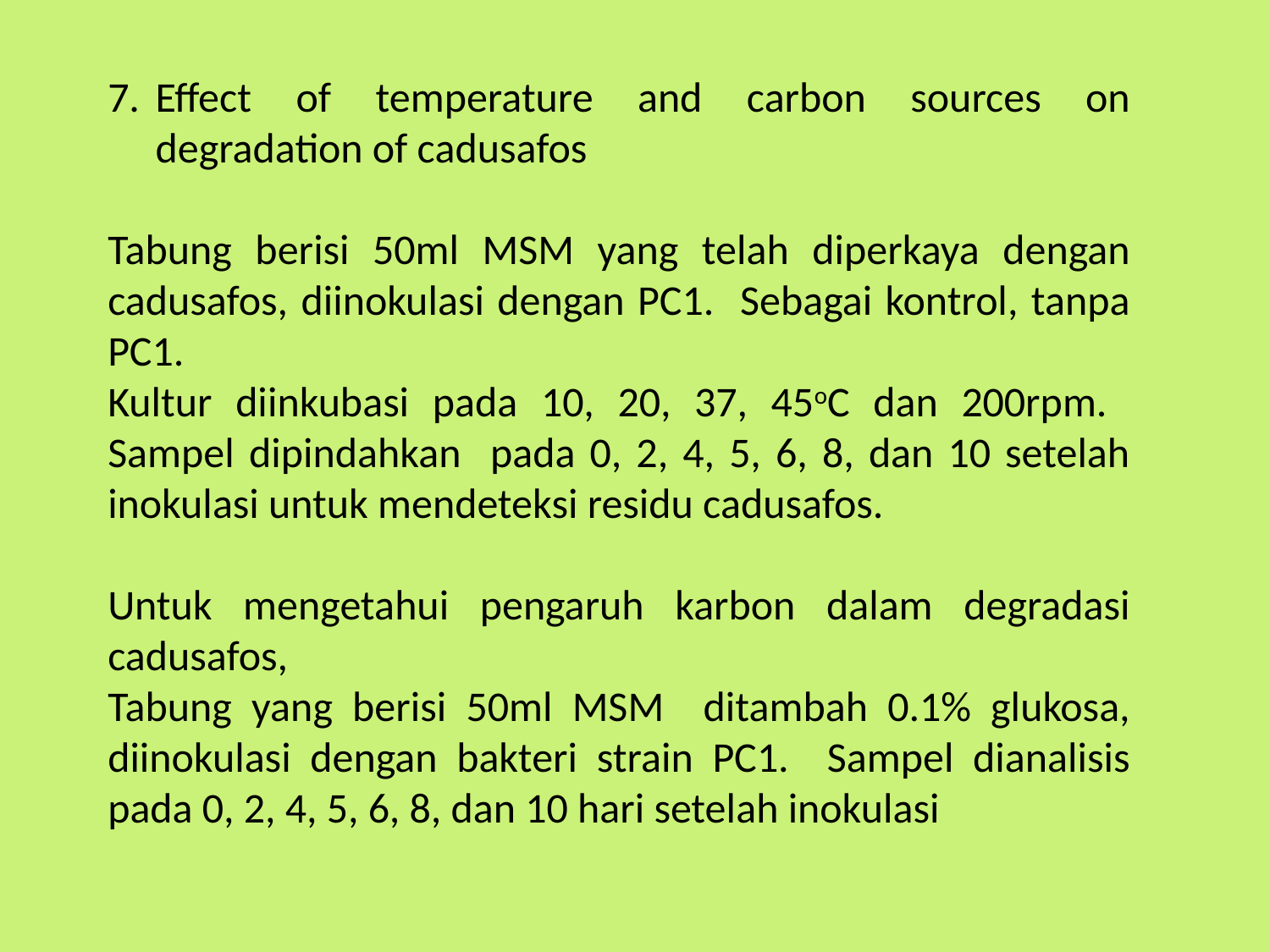

Effect of temperature and carbon sources on degradation of cadusafos

Tabung berisi 50ml MSM yang telah diperkaya dengan cadusafos, diinokulasi dengan PC1.  Sebagai kontrol, tanpa PC1.
Kultur diinkubasi pada 10, 20, 37, 45oC dan 200rpm.  Sampel dipindahkan  pada 0, 2, 4, 5, 6, 8, dan 10 setelah inokulasi untuk mendeteksi residu cadusafos.

Untuk mengetahui pengaruh karbon dalam degradasi cadusafos,
Tabung yang berisi 50ml MSM  ditambah 0.1% glukosa, diinokulasi dengan bakteri strain PC1.  Sampel dianalisis pada 0, 2, 4, 5, 6, 8, dan 10 hari setelah inokulasi